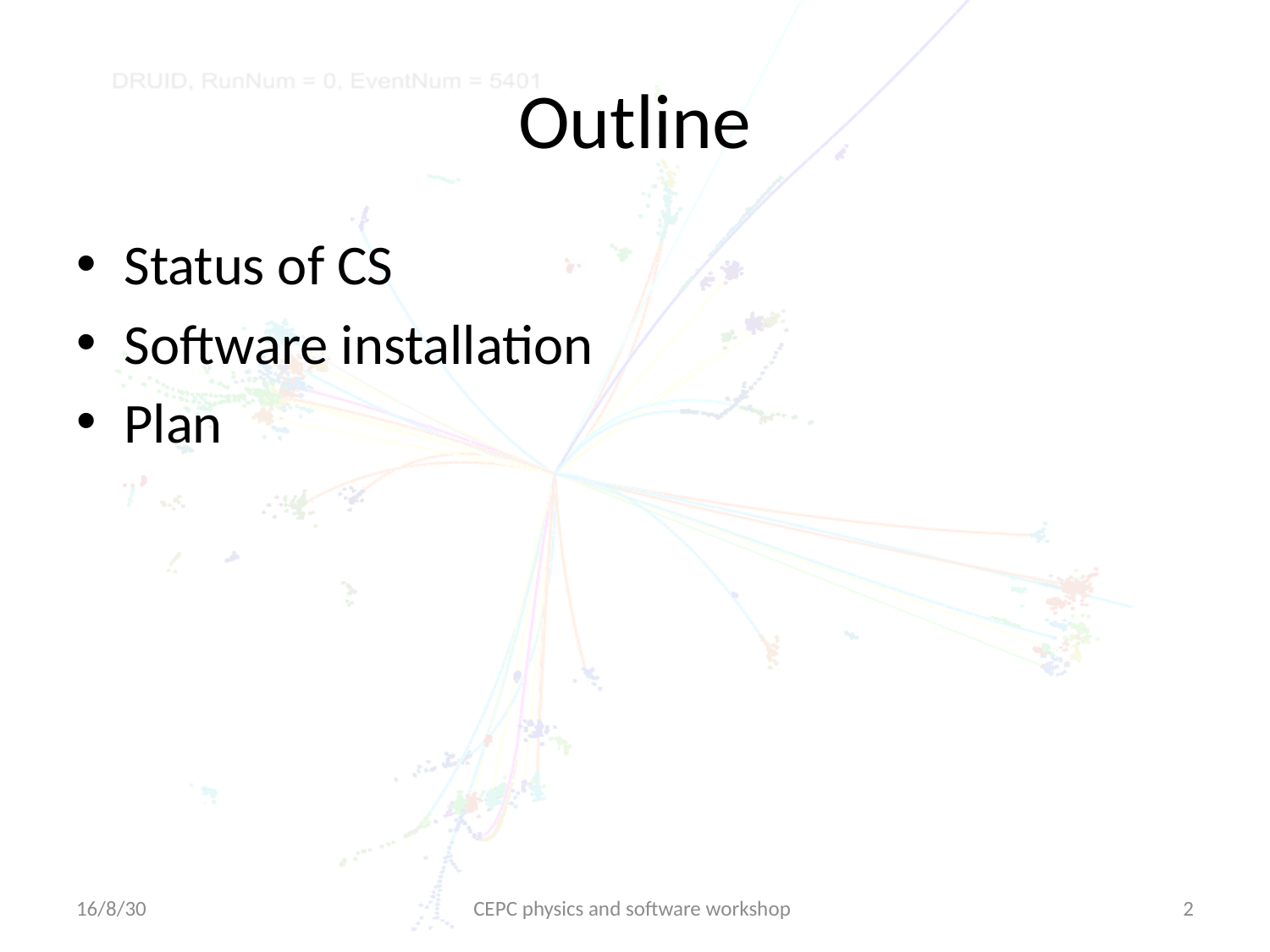

# Outline
Status of CS
Software installation
Plan
16/8/30
CEPC physics and software workshop
2